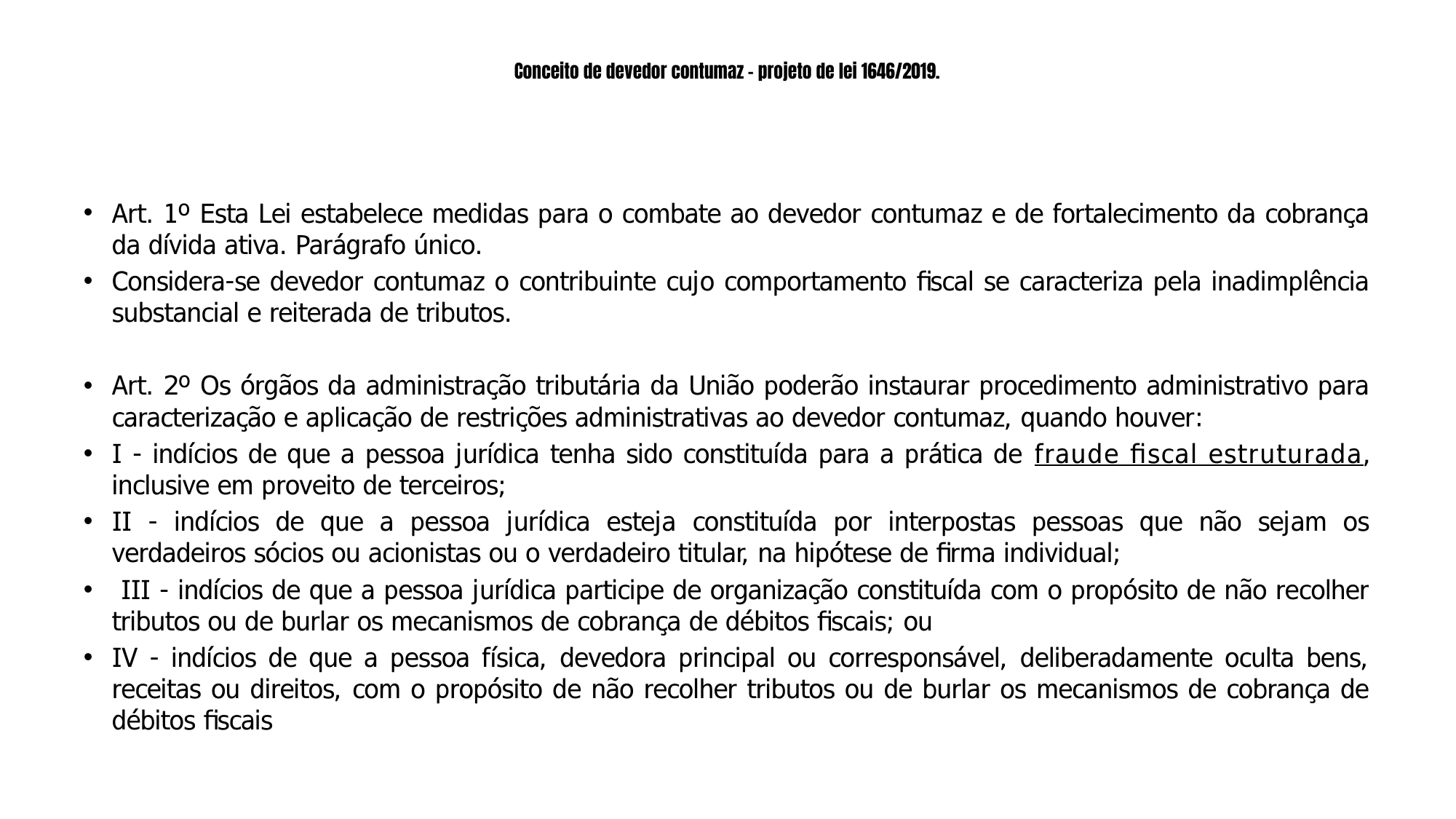

# Conceito de devedor contumaz - projeto de lei 1646/2019.
Art. 1º Esta Lei estabelece medidas para o combate ao devedor contumaz e de fortalecimento da cobrança da dívida ativa. Parágrafo único.
Considera-se devedor contumaz o contribuinte cujo comportamento fiscal se caracteriza pela inadimplência substancial e reiterada de tributos.

Art. 2º Os órgãos da administração tributária da União poderão instaurar procedimento administrativo para caracterização e aplicação de restrições administrativas ao devedor contumaz, quando houver:
I - indícios de que a pessoa jurídica tenha sido constituída para a prática de fraude fiscal estruturada, inclusive em proveito de terceiros;
II - indícios de que a pessoa jurídica esteja constituída por interpostas pessoas que não sejam os verdadeiros sócios ou acionistas ou o verdadeiro titular, na hipótese de firma individual;
 III - indícios de que a pessoa jurídica participe de organização constituída com o propósito de não recolher tributos ou de burlar os mecanismos de cobrança de débitos fiscais; ou
IV - indícios de que a pessoa física, devedora principal ou corresponsável, deliberadamente oculta bens, receitas ou direitos, com o propósito de não recolher tributos ou de burlar os mecanismos de cobrança de débitos fiscais